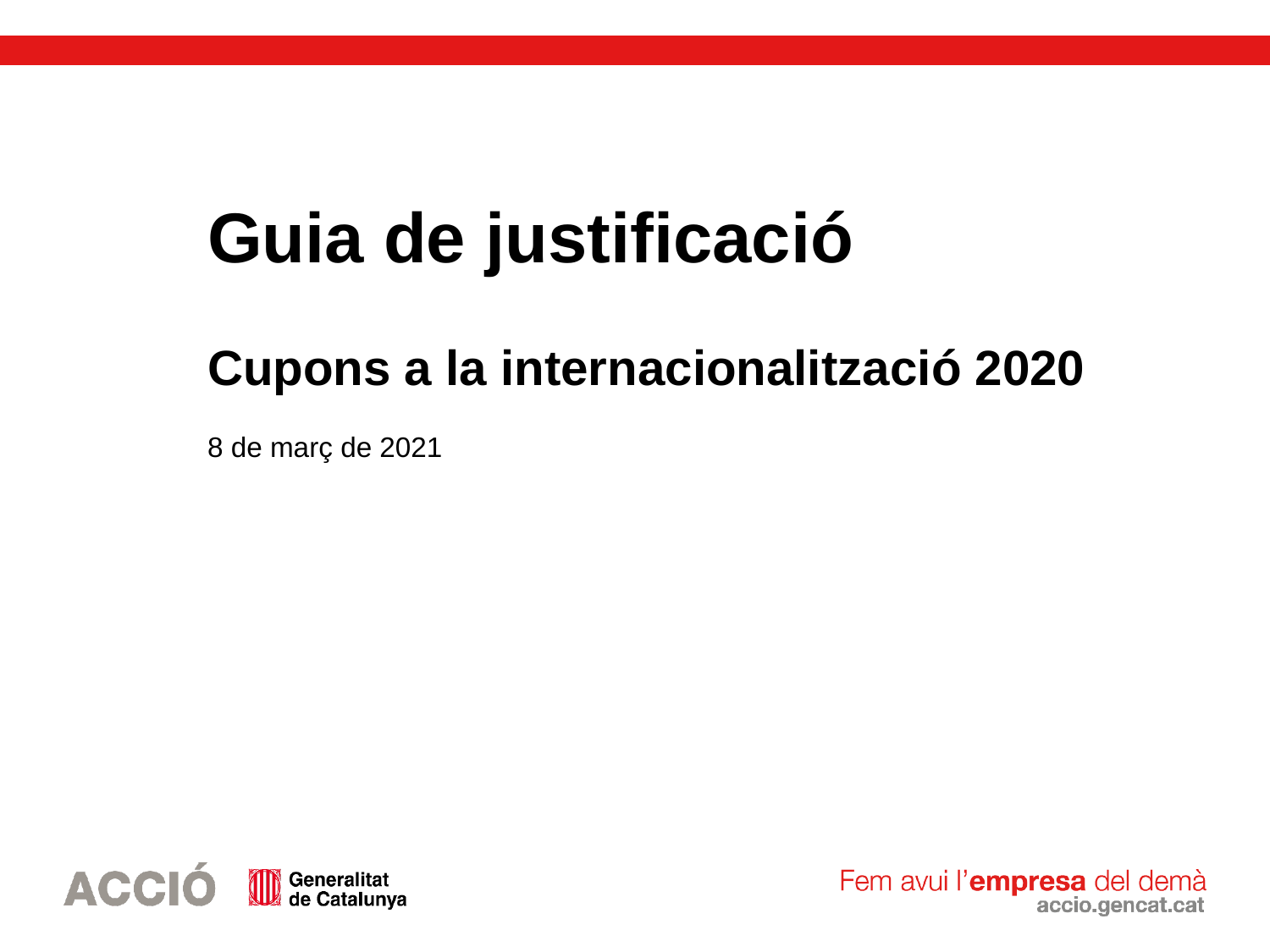

Guia de justificació

Cupons a la internacionalització 2020

8 de març de 2021